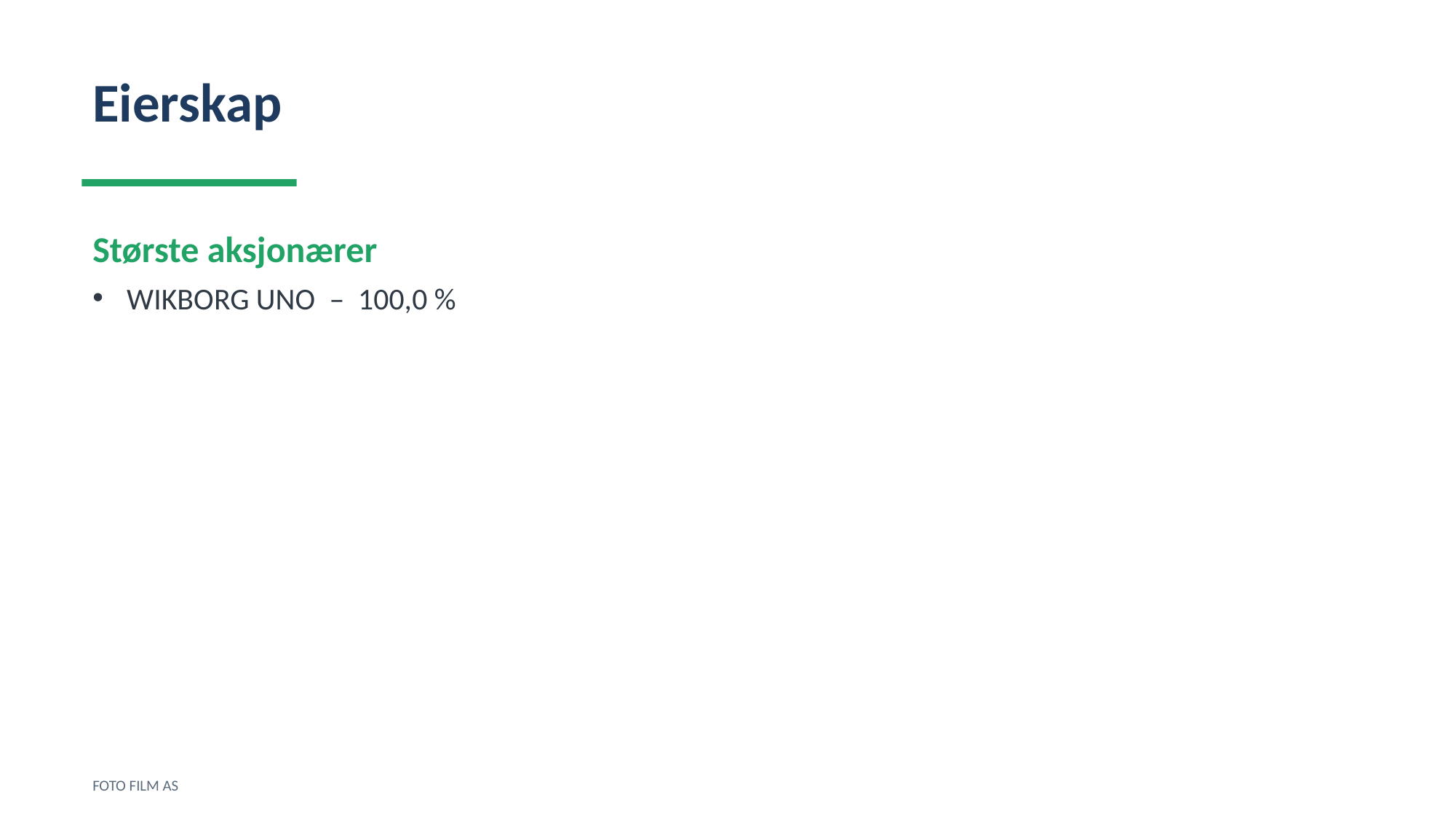

Eierskap

Største aksjonærer
WIKBORG UNO  –  100,0 %
FOTO FILM AS